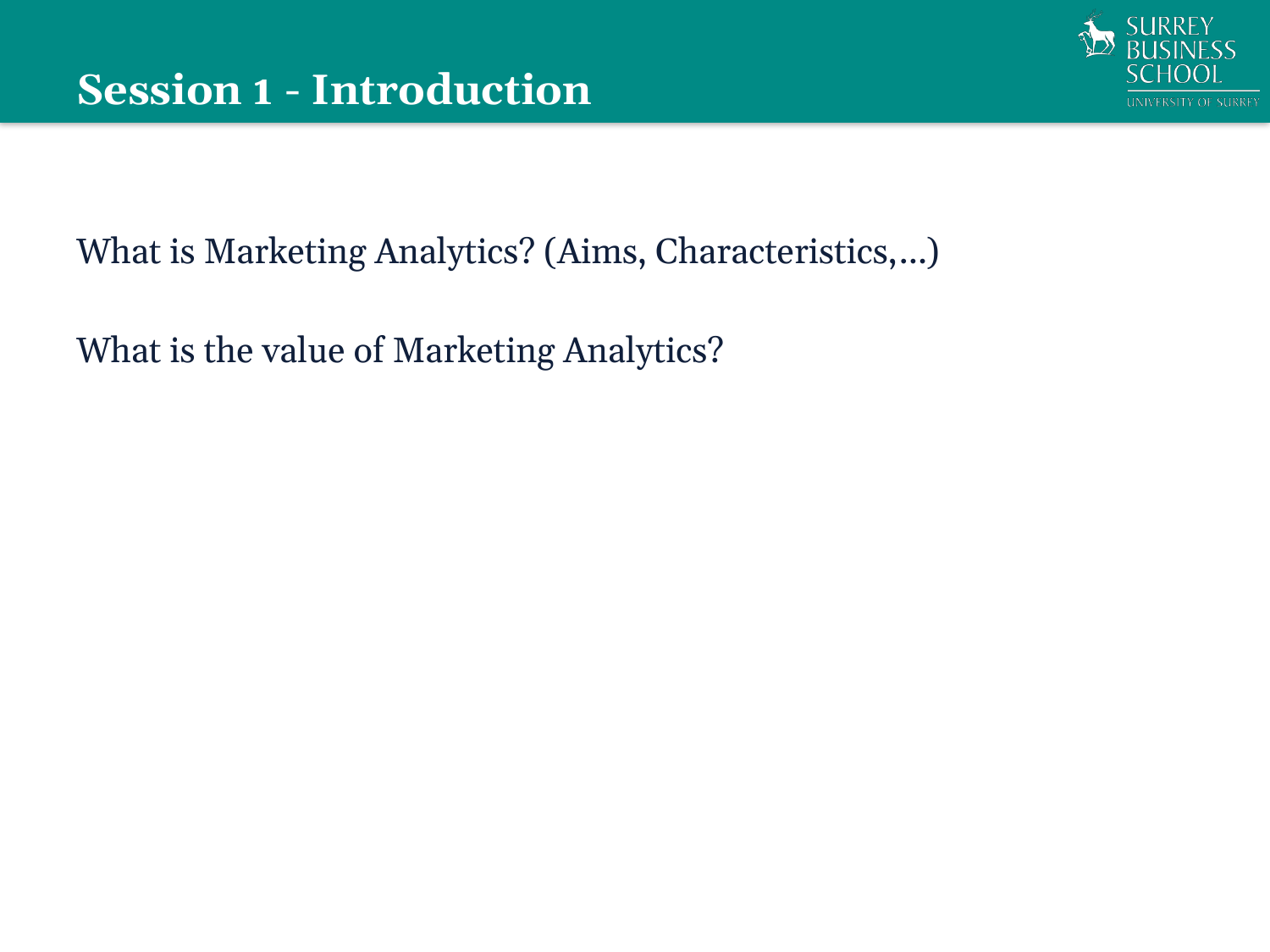

# Session 1 - Introduction
What is Marketing Analytics? (Aims, Characteristics,…)

What is the value of Marketing Analytics?